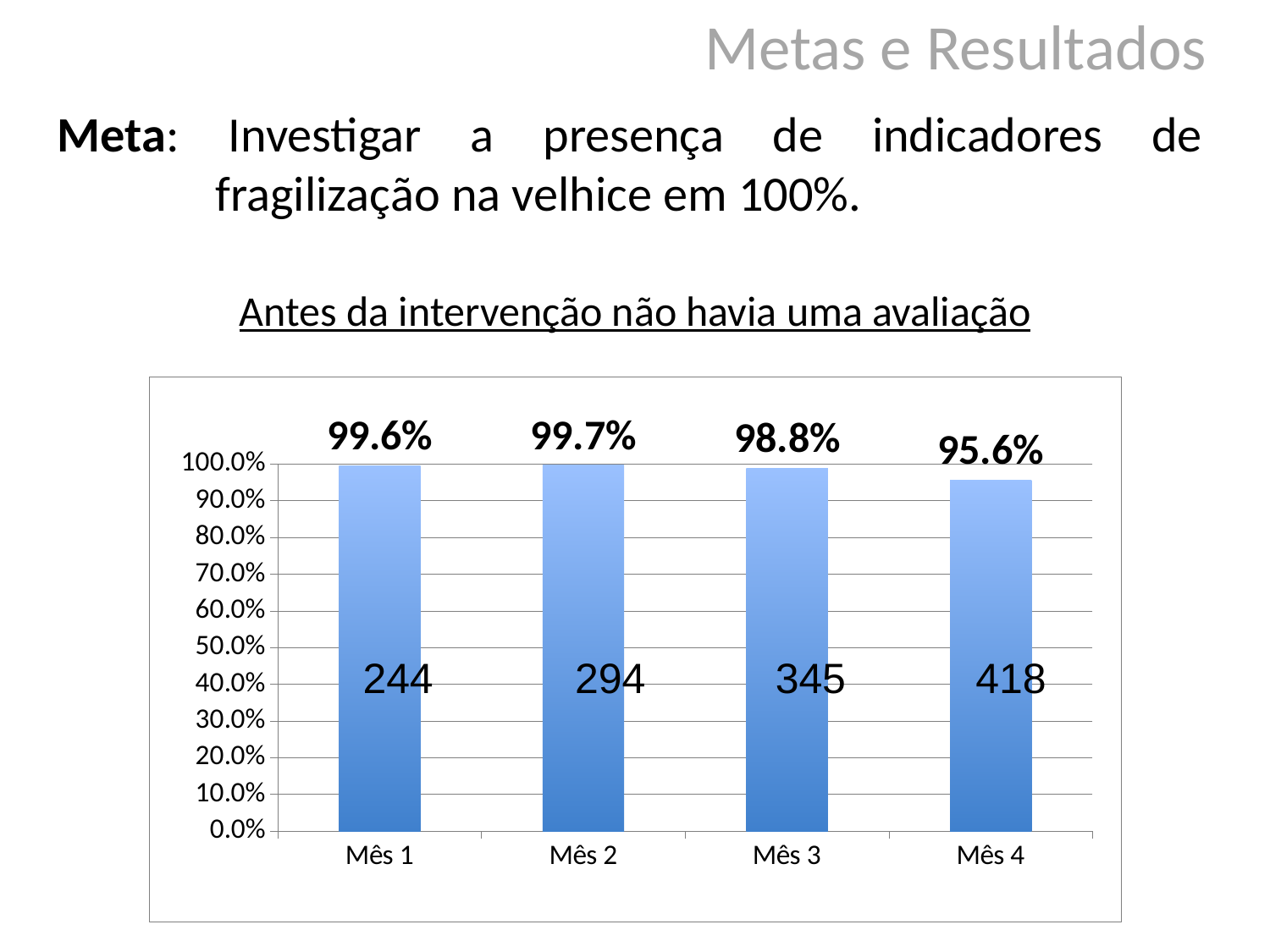

Metas e Resultados
Meta: Investigar a presença de indicadores de fragilização na velhice em 100%.
Antes da intervenção não havia uma avaliação

### Chart

| Category | Proporção de idosos com avaliação para fragilização na velhice em dia |
|---|---|
| Mês 1 | 0.9959183673469367 |
| Mês 2 | 0.9966101694915255 |
| Mês 3 | 0.9884393063583816 |
| Mês 4 | 0.956221198156682 |
 244            294           345           418